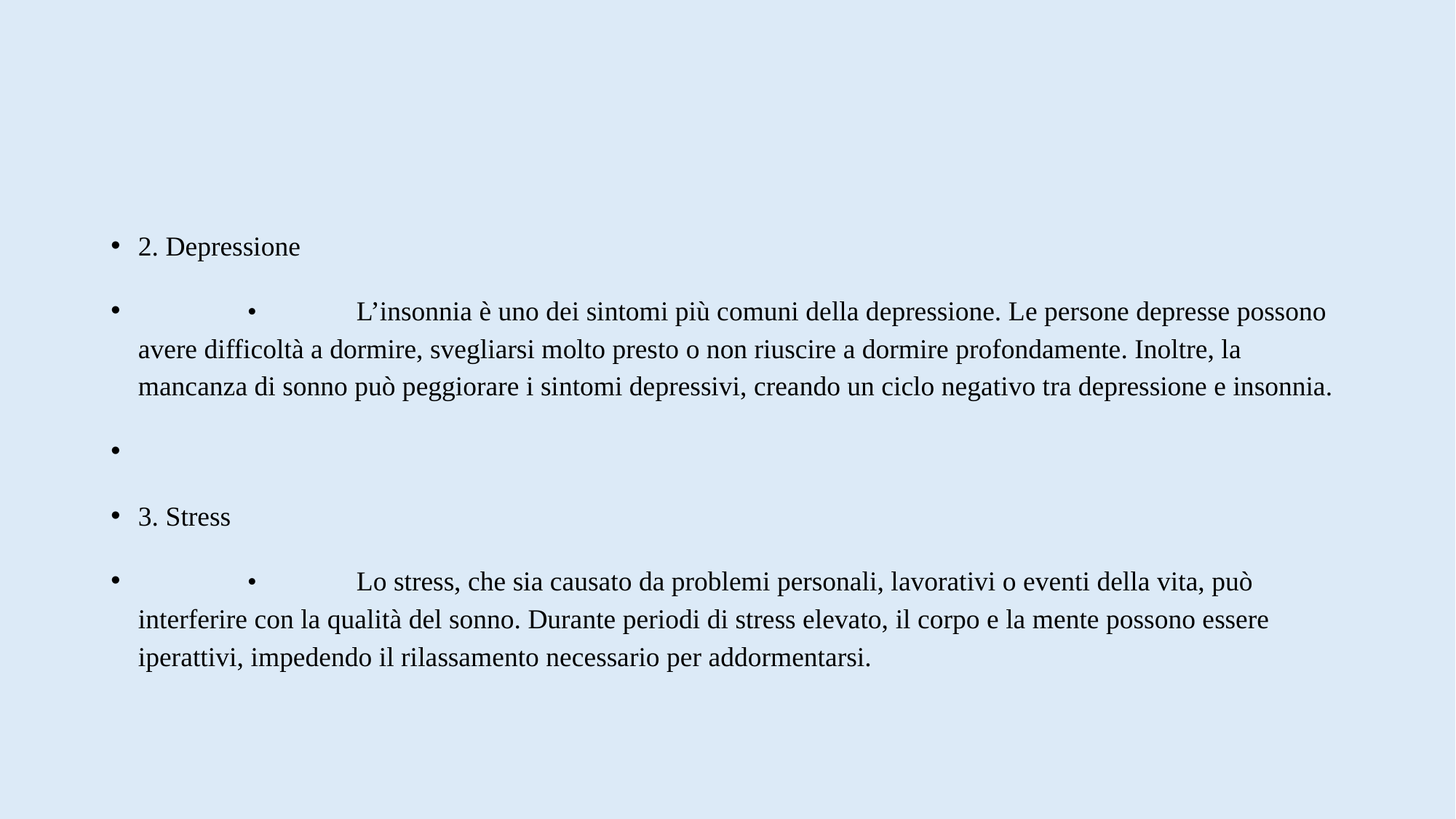

#
2. Depressione
 	•	L’insonnia è uno dei sintomi più comuni della depressione. Le persone depresse possono avere difficoltà a dormire, svegliarsi molto presto o non riuscire a dormire profondamente. Inoltre, la mancanza di sonno può peggiorare i sintomi depressivi, creando un ciclo negativo tra depressione e insonnia.

3. Stress
	•	Lo stress, che sia causato da problemi personali, lavorativi o eventi della vita, può interferire con la qualità del sonno. Durante periodi di stress elevato, il corpo e la mente possono essere iperattivi, impedendo il rilassamento necessario per addormentarsi.